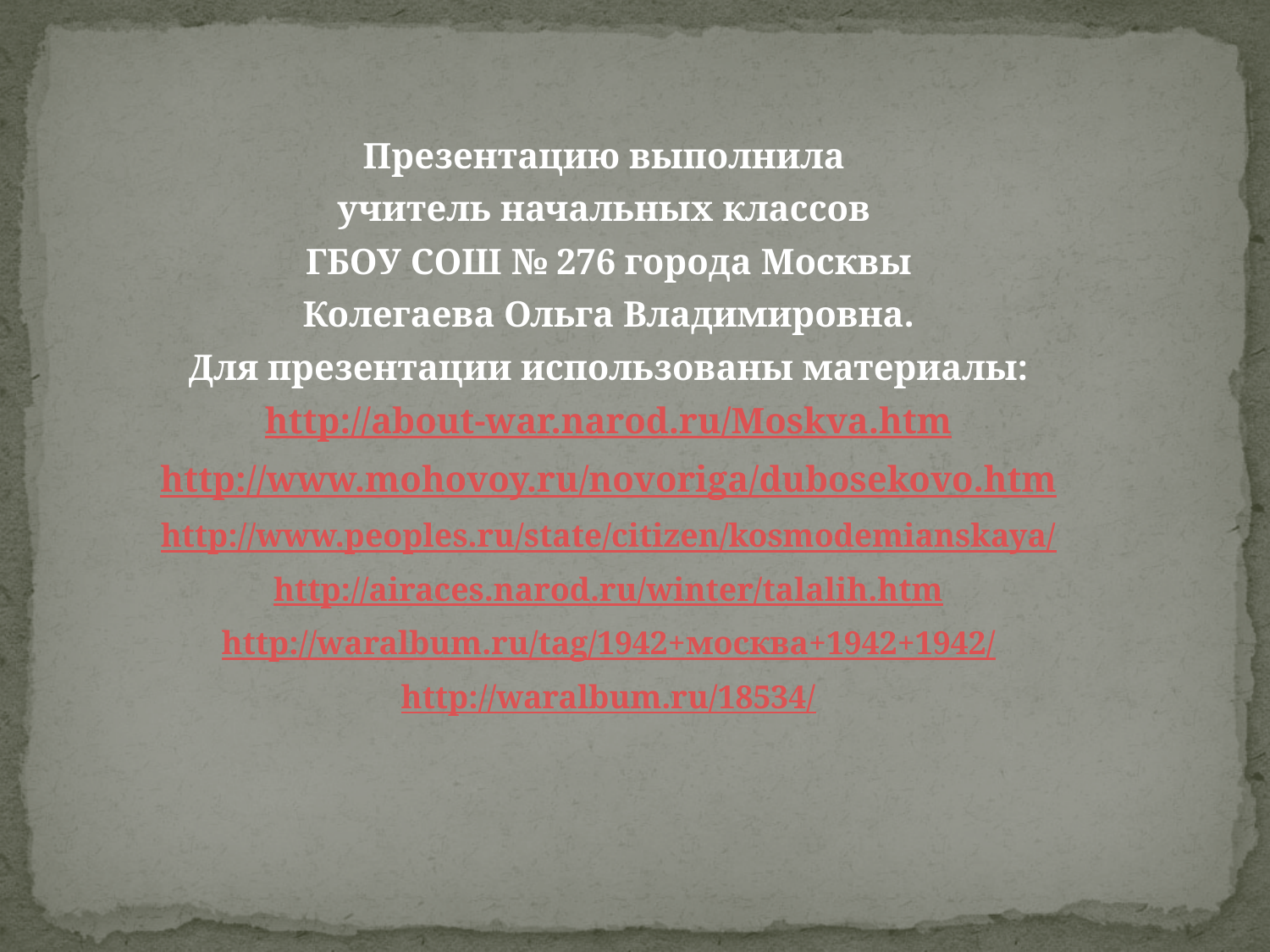

Презентацию выполнила
учитель начальных классов
ГБОУ СОШ № 276 города Москвы
Колегаева Ольга Владимировна.
Для презентации использованы материалы:
http://about-war.narod.ru/Moskva.htm
http://www.mohovoy.ru/novoriga/dubosekovo.htm
http://www.peoples.ru/state/citizen/kosmodemianskaya/
http://airaces.narod.ru/winter/talalih.htm
http://waralbum.ru/tag/1942+москва+1942+1942/
http://waralbum.ru/18534/